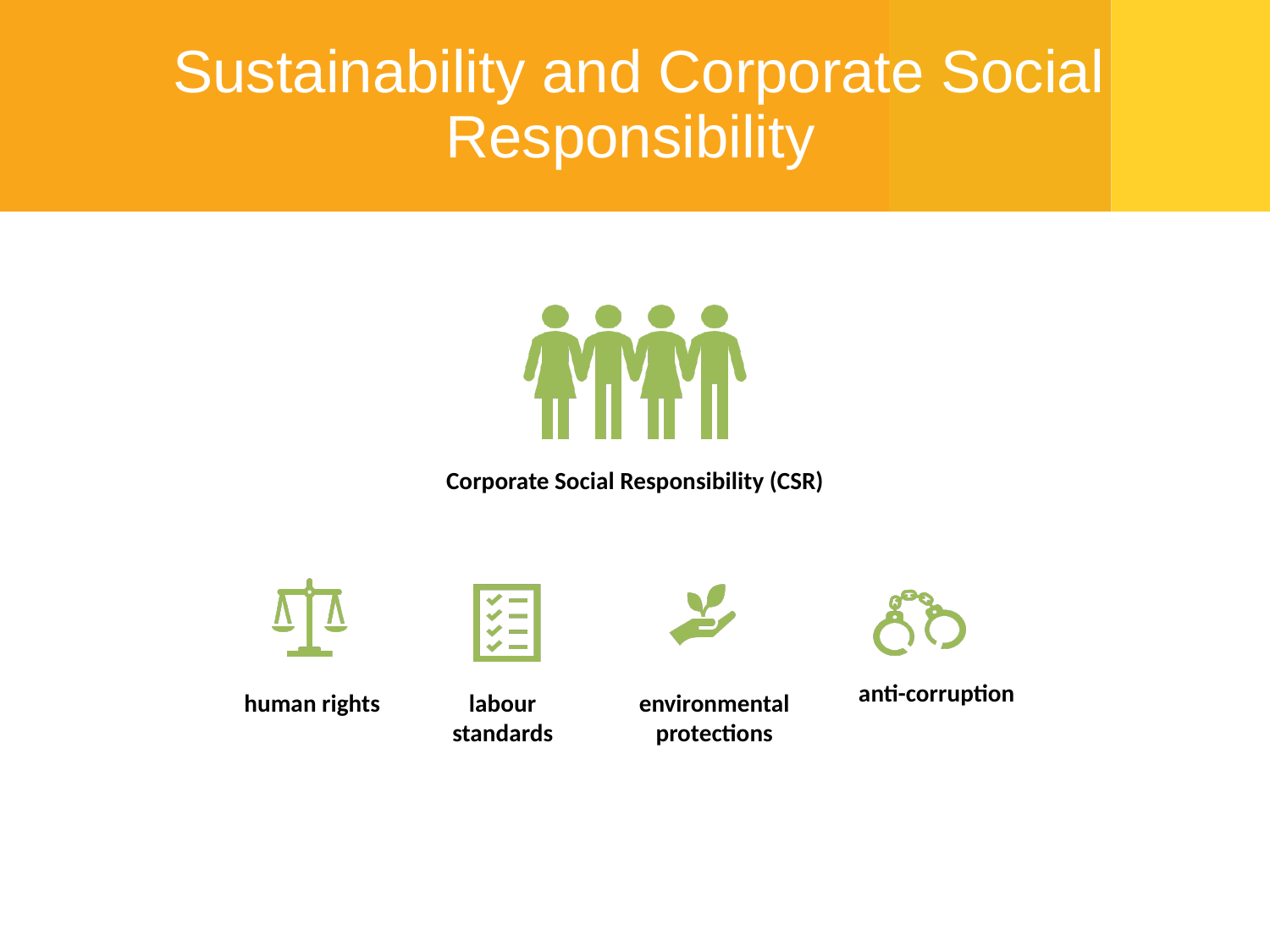

# Sustainability and Corporate Social Responsibility
Corporate Social Responsibility (CSR)
human rights
labour standards
environmental protections
anti-corruption